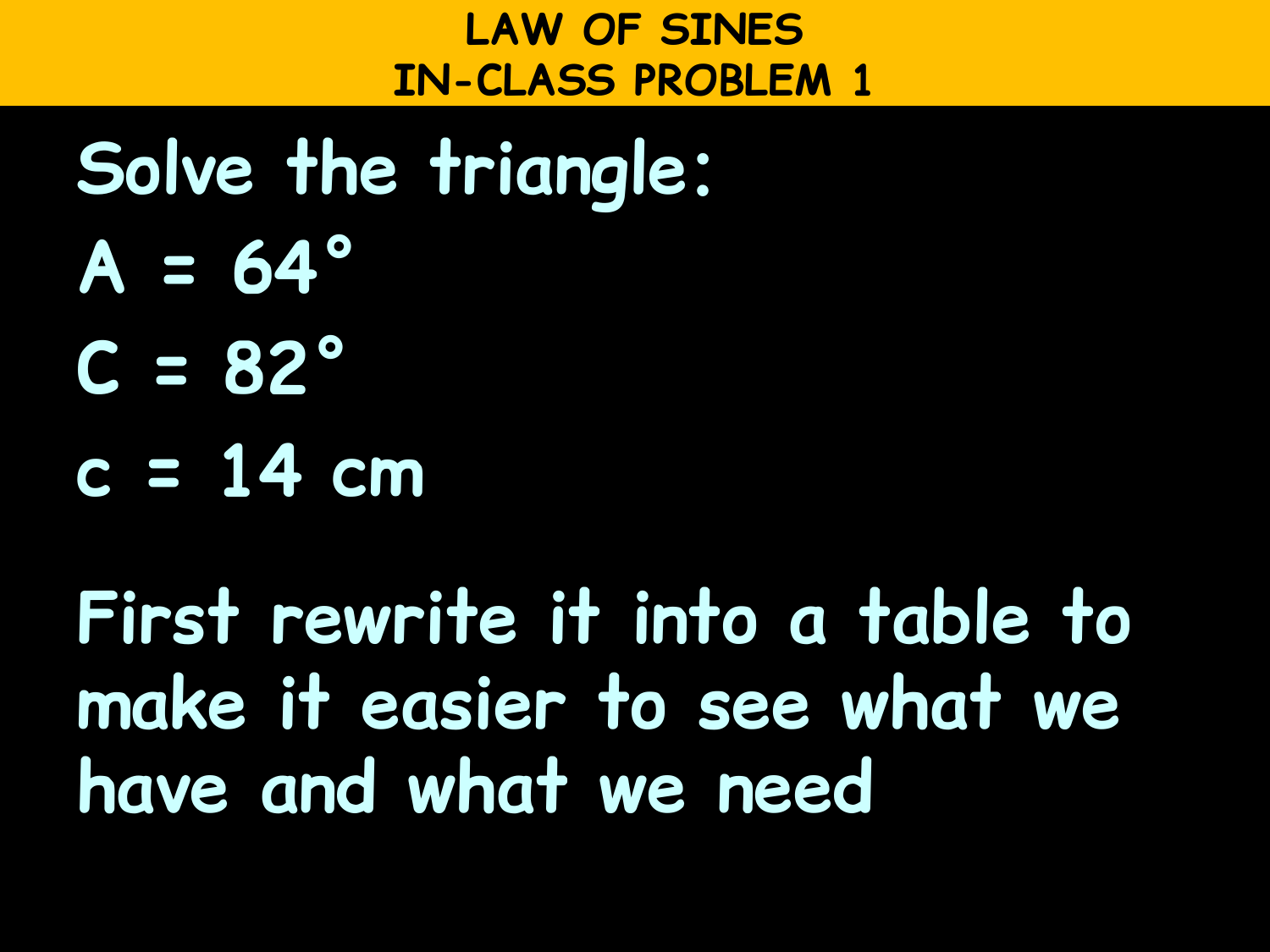

LAW OF SINES
IN-CLASS PROBLEM 1
Solve the triangle:
A = 64°
C = 82°
c = 14 cm

First rewrite it into a table to make it easier to see what we have and what we need